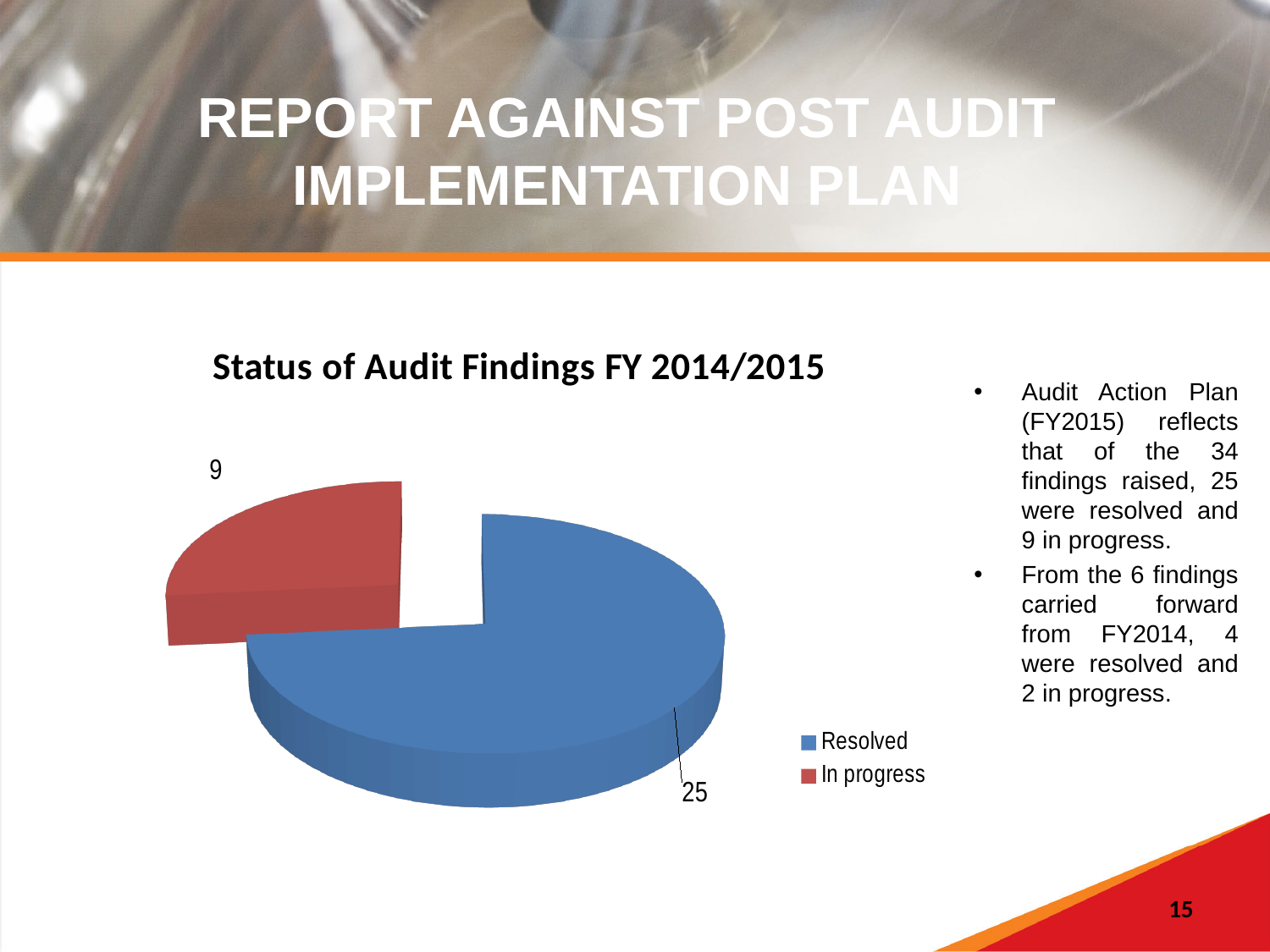

# REPORT AGAINST POST AUDIT IMPLEMENTATION PLAN
Audit Action Plan (FY2015) reflects that of the 34 findings raised, 25 were resolved and 9 in progress.
From the 6 findings carried forward from FY2014, 4 were resolved and 2 in progress.

[unsupported chart]

15